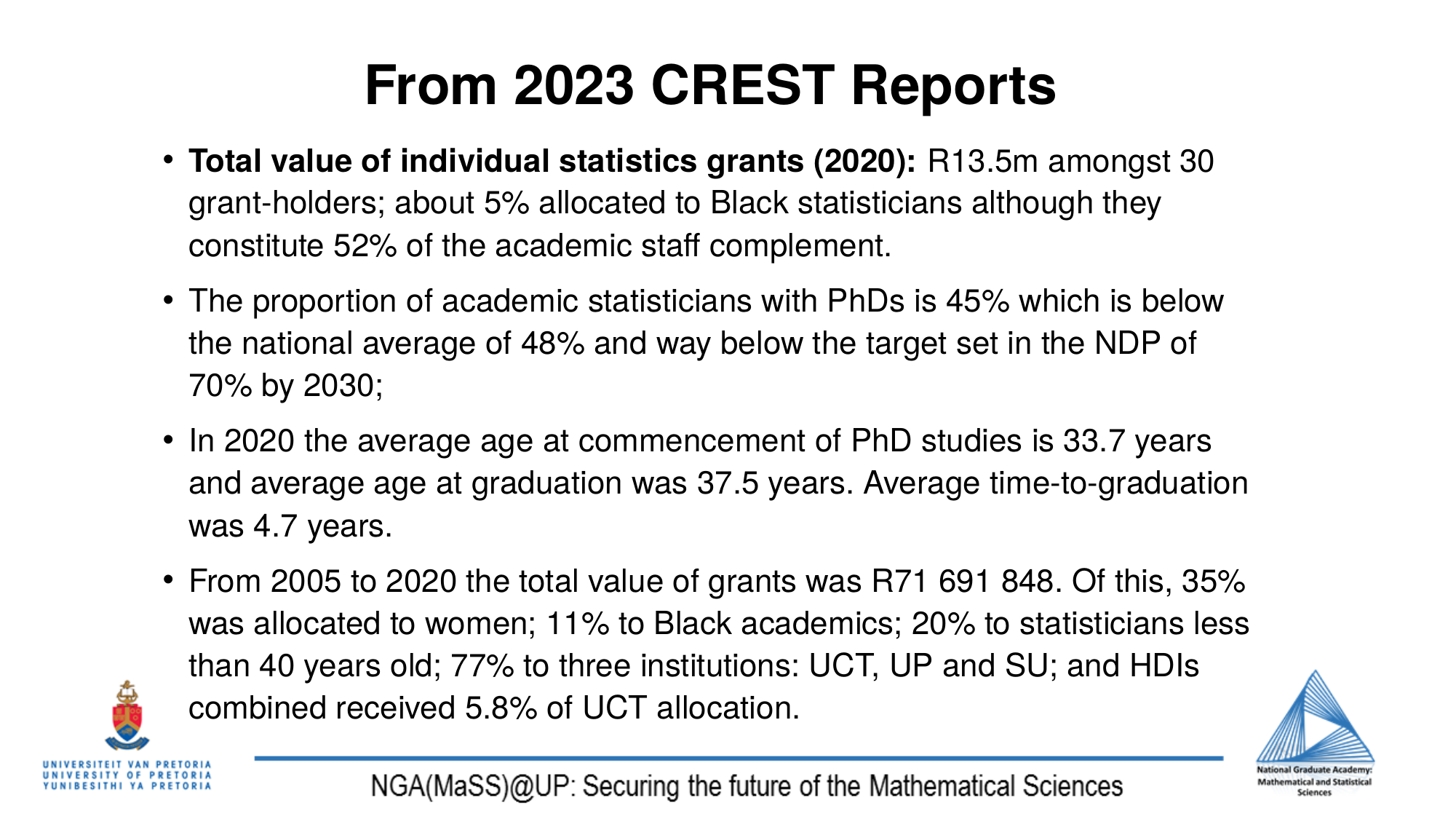

# From 2023 CREST Reports
Total value of individual statistics grants (2020): R13.5m amongst 30 grant-holders; about 5% allocated to Black statisticians although they constitute 52% of the academic staff complement.
The proportion of academic statisticians with PhDs is 45% which is below the national average of 48% and way below the target set in the NDP of 70% by 2030;
In 2020 the average age at commencement of PhD studies is 33.7 years and average age at graduation was 37.5 years. Average time-to-graduation was 4.7 years.
From 2005 to 2020 the total value of grants was R71 691 848. Of this, 35% was allocated to women; 11% to Black academics; 20% to statisticians less than 40 years old; 77% to three institutions: UCT, UP and SU; and HDIs combined received 5.8% of UCT allocation.